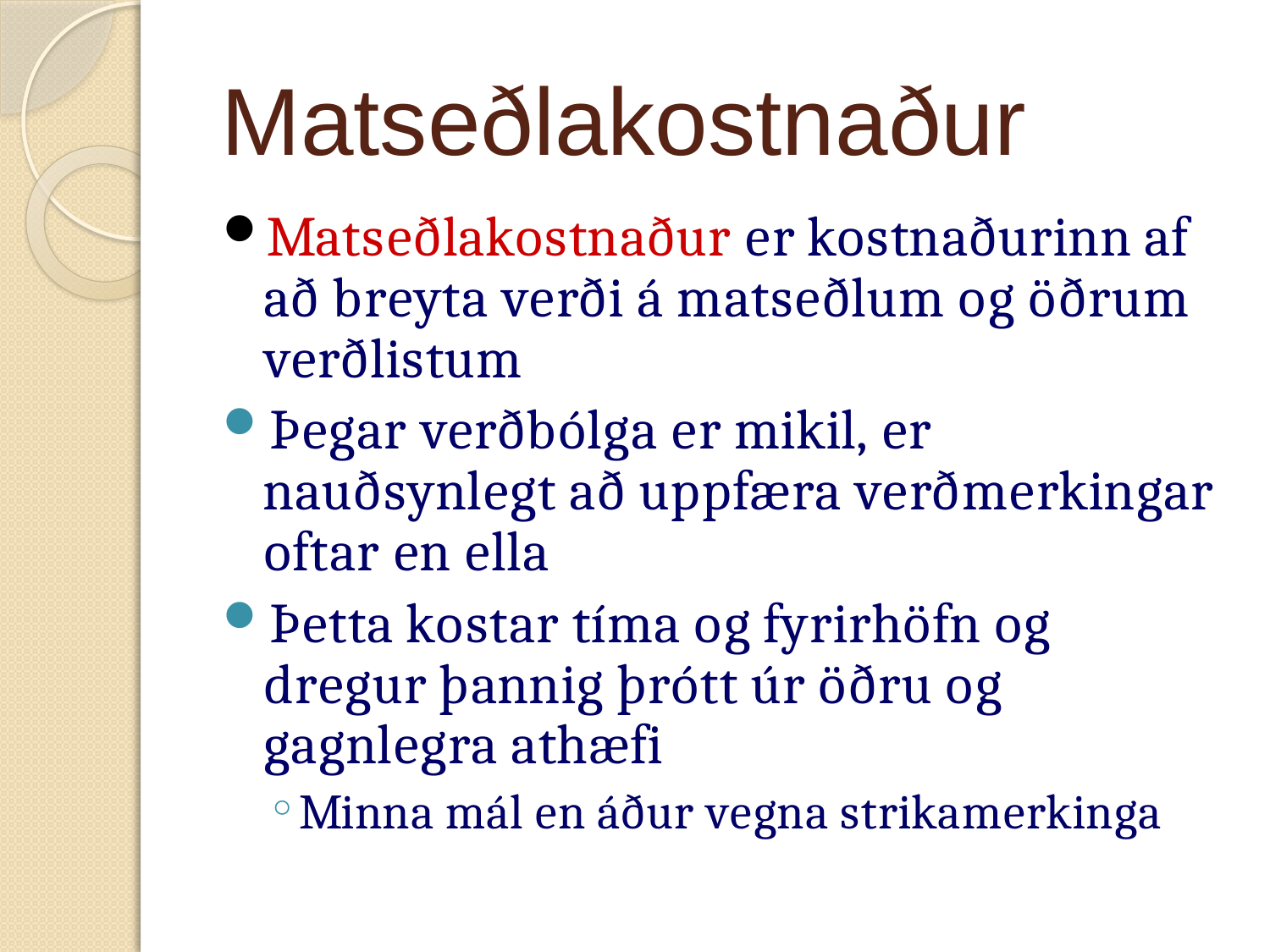

# Matseðlakostnaður
Matseðlakostnaður er kostnaðurinn af að breyta verði á matseðlum og öðrum verðlistum
Þegar verðbólga er mikil, er nauðsynlegt að uppfæra verðmerkingar oftar en ella
Þetta kostar tíma og fyrirhöfn og dregur þannig þrótt úr öðru og gagnlegra athæfi
Minna mál en áður vegna strikamerkinga